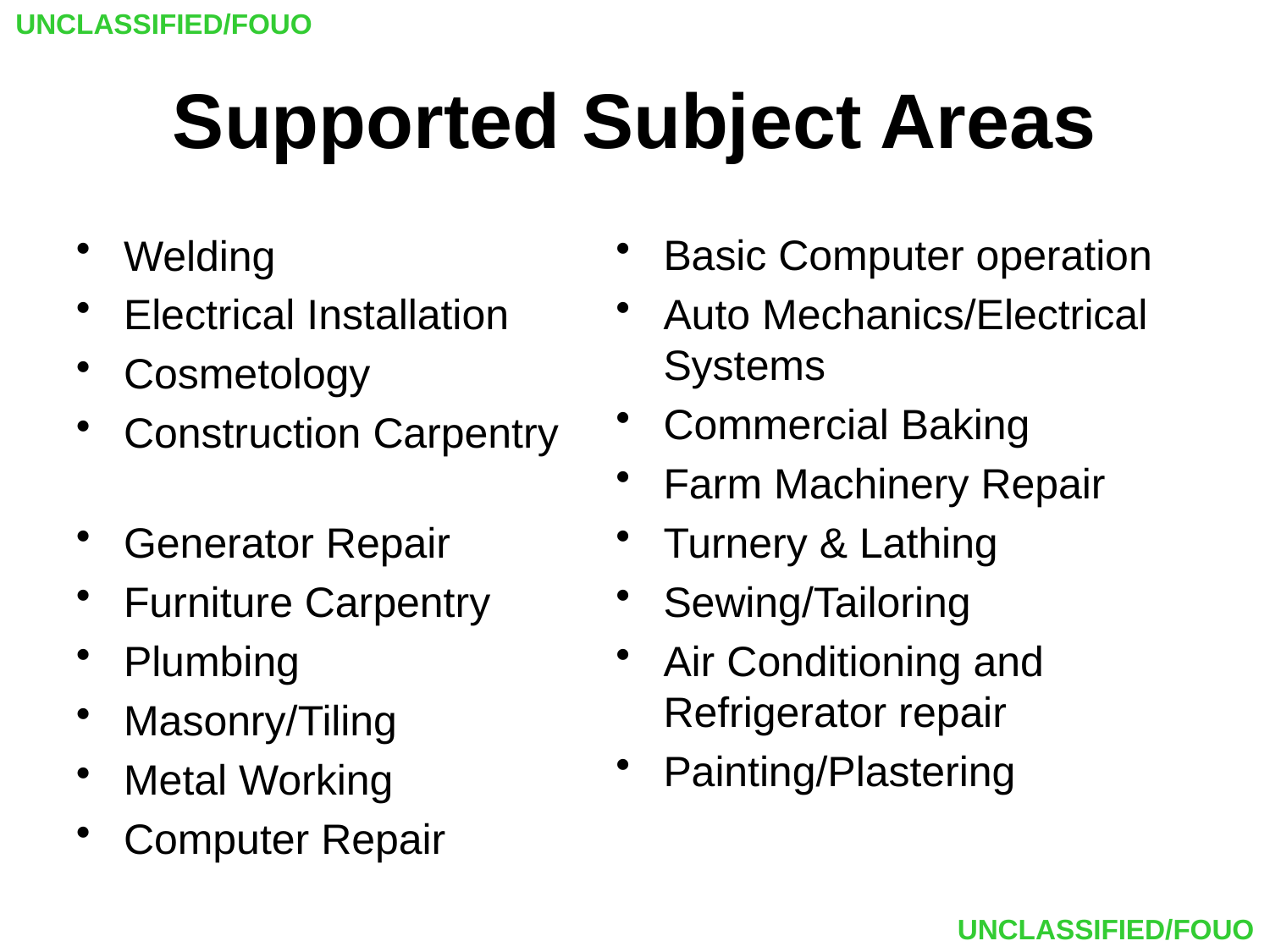

Supported Subject Areas
Welding
Electrical Installation
Cosmetology
Construction Carpentry
Generator Repair
Furniture Carpentry
Plumbing
Masonry/Tiling
Metal Working
Computer Repair
Basic Computer operation
Auto Mechanics/Electrical Systems
Commercial Baking
Farm Machinery Repair
Turnery & Lathing
Sewing/Tailoring
Air Conditioning and Refrigerator repair
Painting/Plastering